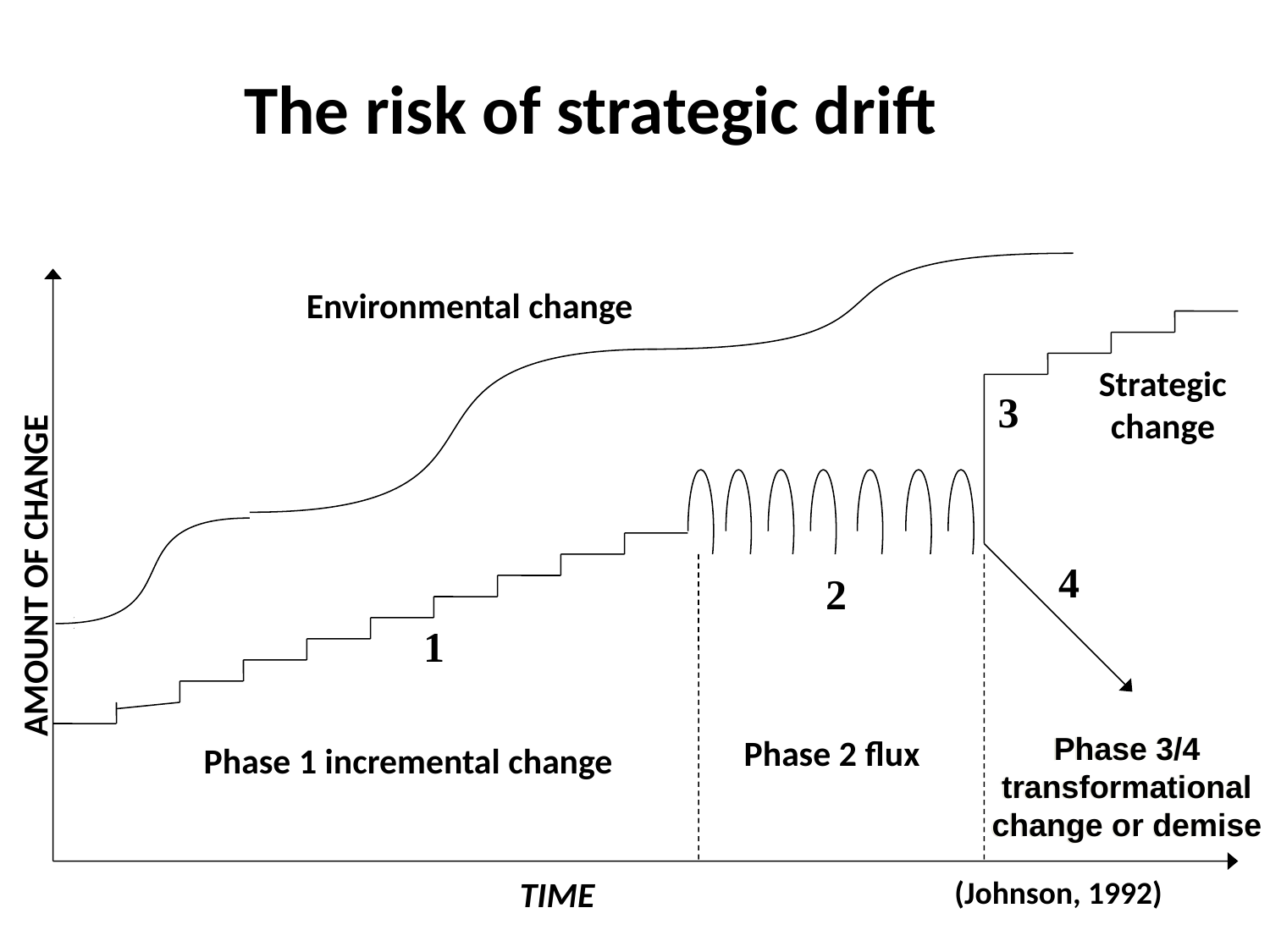

The risk of strategic drift

Environmental change

Strategic
change

3

AMOUNT OF CHANGE
4

2

1

Phase 3/4
transformational
change or demise
Phase 2 flux
Phase 1 incremental change

TIME
(Johnson, 1992)